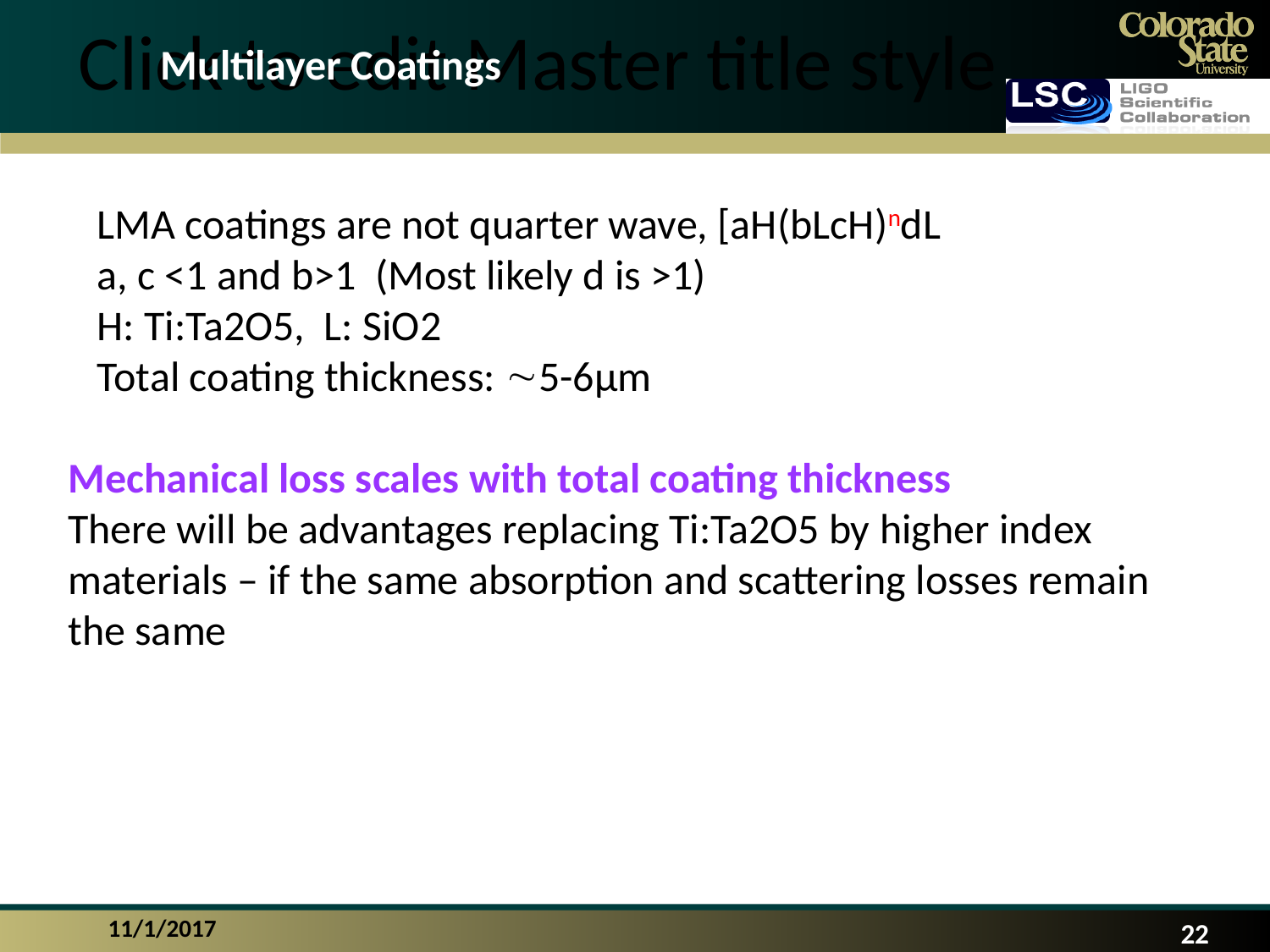

Multilayer Coatings
LMA coatings are not quarter wave, [aH(bLcH)ndL
a, c <1 and b>1  (Most likely d is >1)
H: Ti:Ta2O5,  L: SiO2
Total coating thickness: ∼5-6µm

Mechanical loss scales with total coating thickness
There will be advantages replacing Ti:Ta2O5 by higher index materials – if the same absorption and scattering losses remain the same